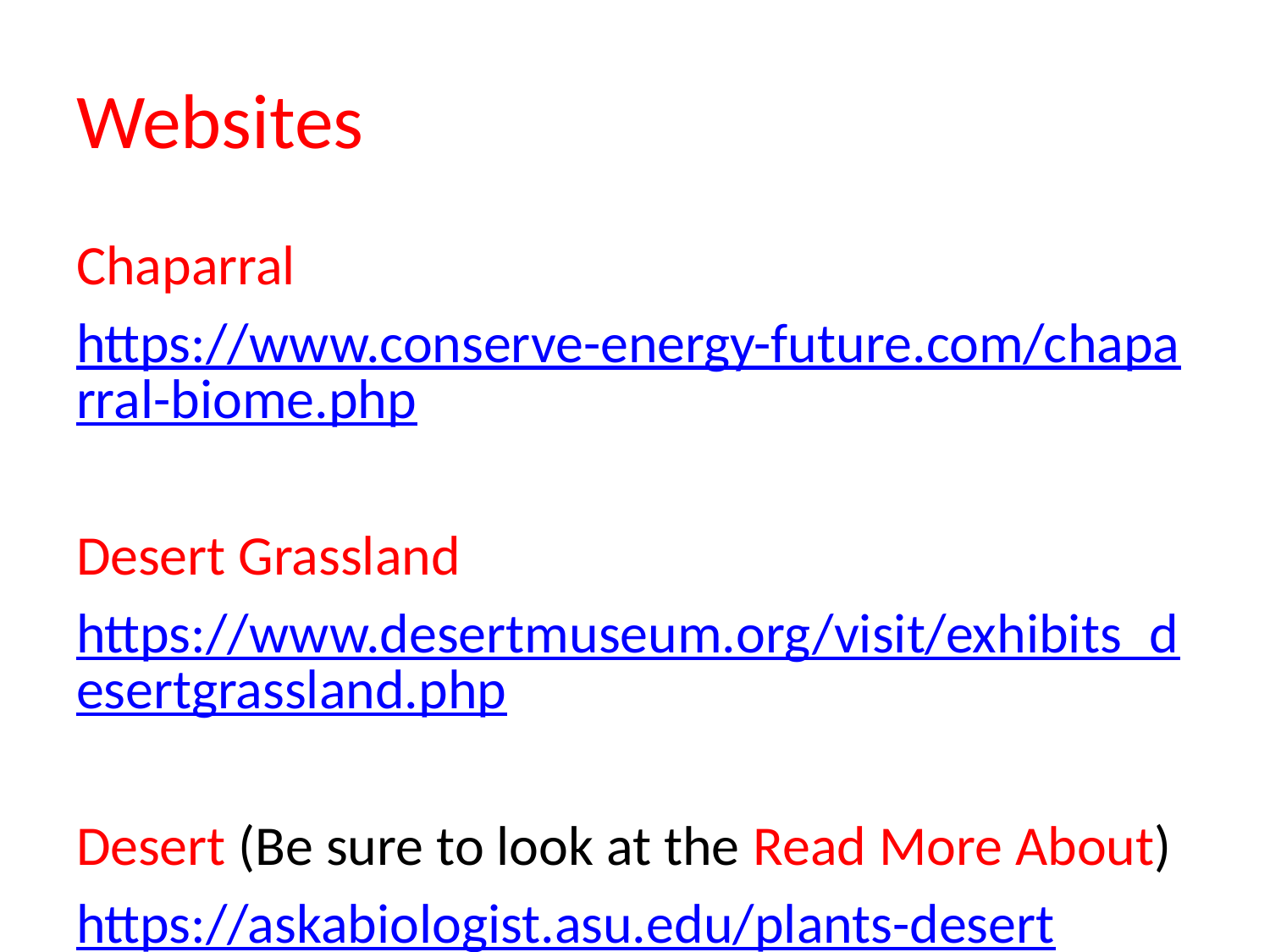

# Websites
Chaparral
https://www.conserve-energy-future.com/chaparral-biome.php

Desert Grassland
https://www.desertmuseum.org/visit/exhibits_desertgrassland.php

Desert (Be sure to look at the Read More About)
https://askabiologist.asu.edu/plants-desert